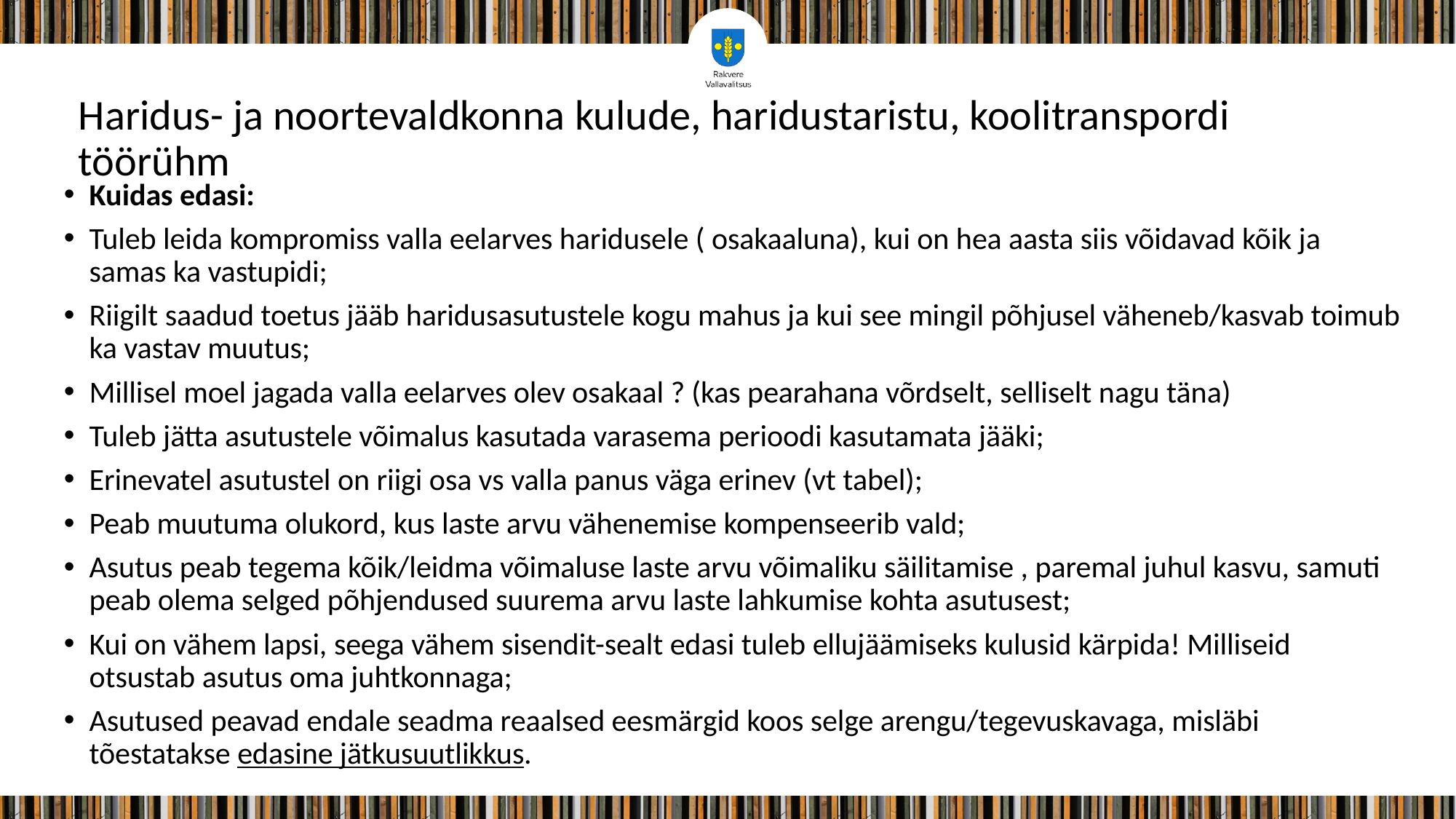

# Haridus- ja noortevaldkonna kulude, haridustaristu, koolitranspordi töörühm
Kuidas edasi:
Tuleb leida kompromiss valla eelarves haridusele ( osakaaluna), kui on hea aasta siis võidavad kõik ja samas ka vastupidi;
Riigilt saadud toetus jääb haridusasutustele kogu mahus ja kui see mingil põhjusel väheneb/kasvab toimub ka vastav muutus;
Millisel moel jagada valla eelarves olev osakaal ? (kas pearahana võrdselt, selliselt nagu täna)
Tuleb jätta asutustele võimalus kasutada varasema perioodi kasutamata jääki;
Erinevatel asutustel on riigi osa vs valla panus väga erinev (vt tabel);
Peab muutuma olukord, kus laste arvu vähenemise kompenseerib vald;
Asutus peab tegema kõik/leidma võimaluse laste arvu võimaliku säilitamise , paremal juhul kasvu, samuti peab olema selged põhjendused suurema arvu laste lahkumise kohta asutusest;
Kui on vähem lapsi, seega vähem sisendit-sealt edasi tuleb ellujäämiseks kulusid kärpida! Milliseid otsustab asutus oma juhtkonnaga;
Asutused peavad endale seadma reaalsed eesmärgid koos selge arengu/tegevuskavaga, misläbi tõestatakse edasine jätkusuutlikkus.